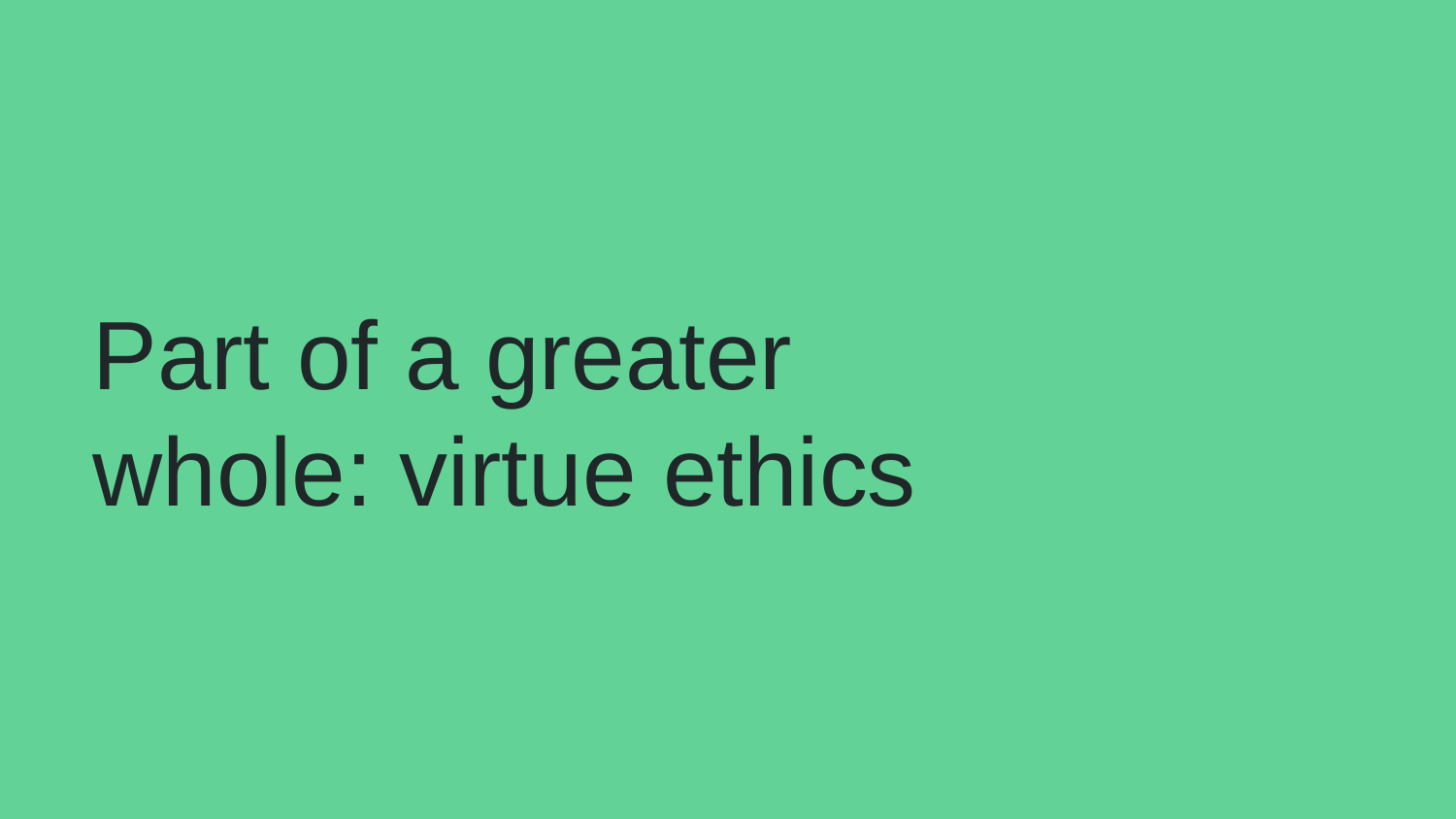

# Part of a greater whole: virtue ethics